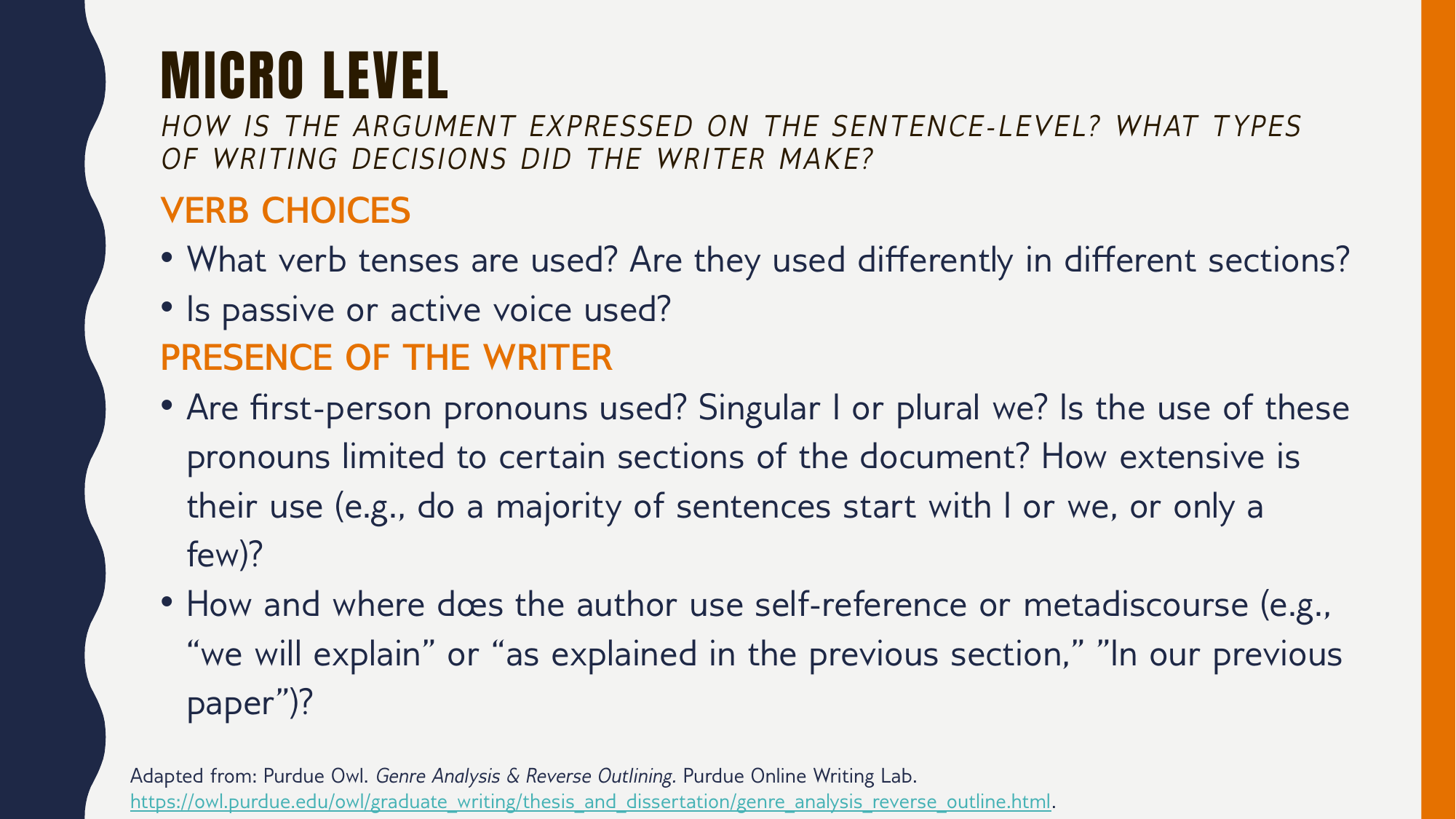

# Micro Level how is the argument expressed on the sentence-level? What types of writing decisions did the writer make?
VERB CHOICES
What verb tenses are used? Are they used differently in different sections?
Is passive or active voice used?
PRESENCE OF THE WRITER
Are first-person pronouns used? Singular I or plural we? Is the use of these pronouns limited to certain sections of the document? How extensive is their use (e.g., do a majority of sentences start with I or we, or only a few)?
How and where does the author use self-reference or metadiscourse (e.g., “we will explain” or “as explained in the previous section,” ”In our previous paper”)?

Adapted from: Purdue Owl. Genre Analysis & Reverse Outlining. Purdue Online Writing Lab. https://owl.purdue.edu/owl/graduate_writing/thesis_and_dissertation/genre_analysis_reverse_outline.html.